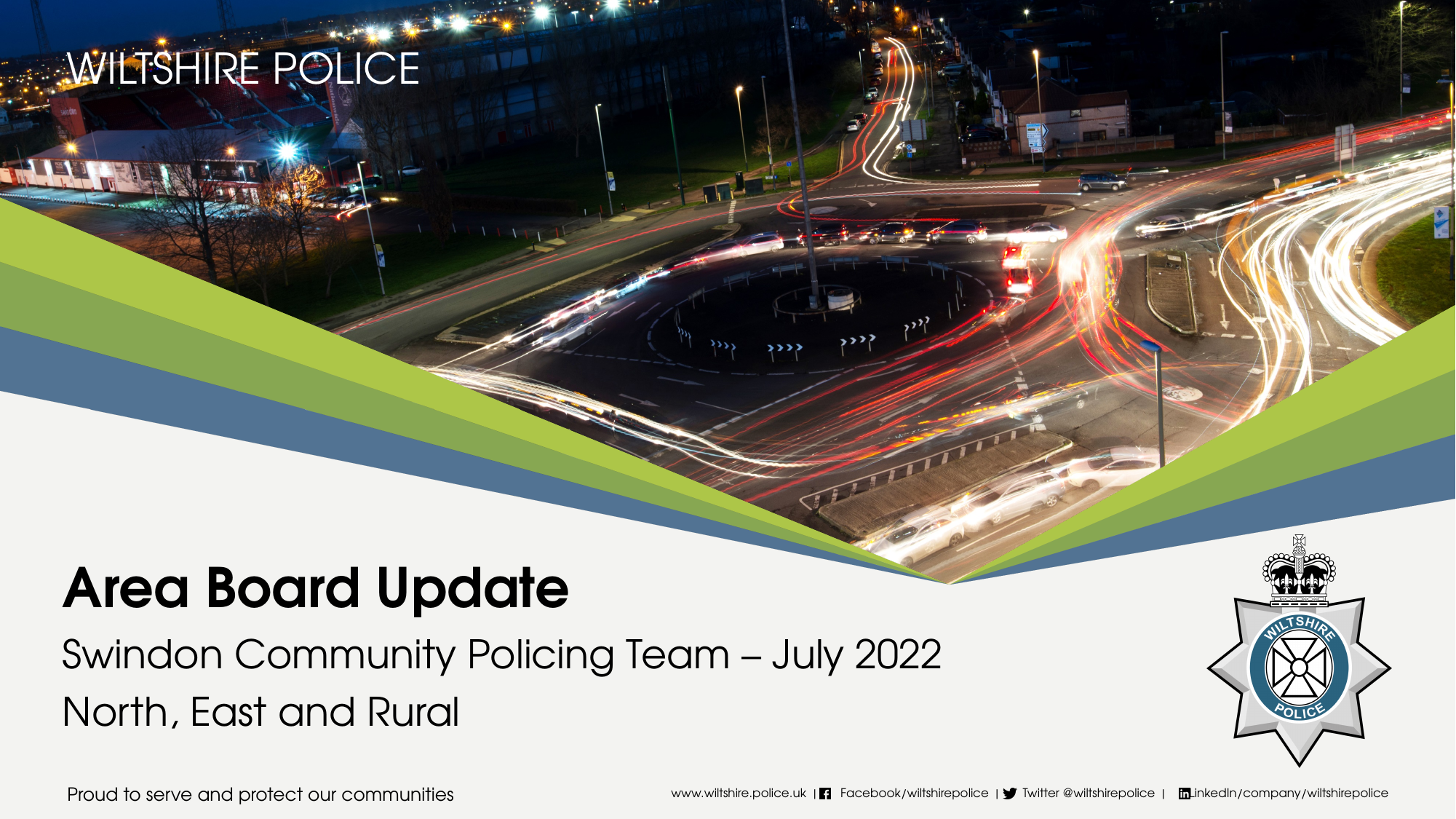

# Area Board Update
Swindon Community Policing Team – July 2022
North, East and Rural​